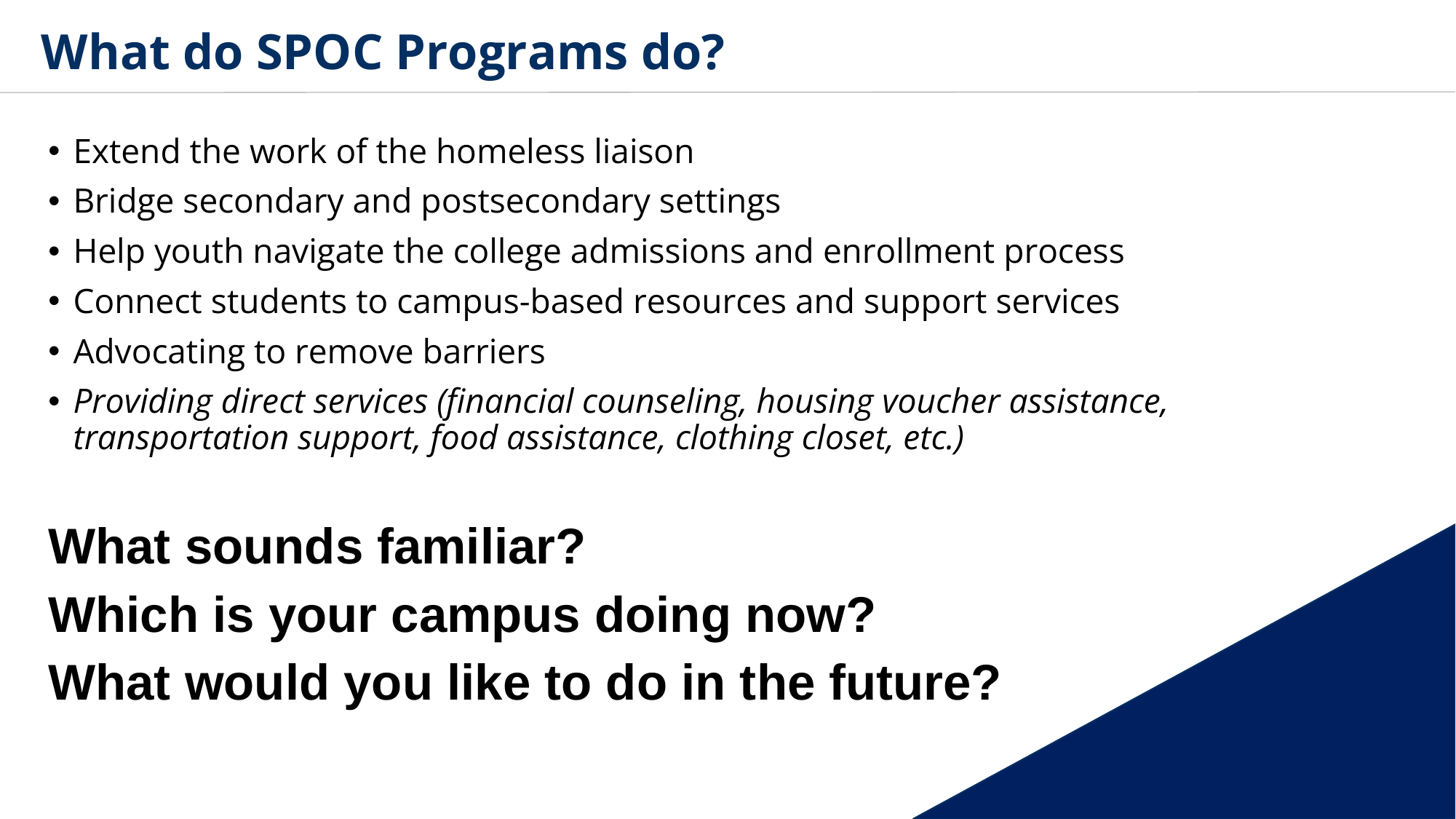

# What do SPOC Programs do?
Extend the work of the homeless liaison
Bridge secondary and postsecondary settings
Help youth navigate the college admissions and enrollment process
Connect students to campus-based resources and support services
Advocating to remove barriers
Providing direct services (financial counseling, housing voucher assistance, transportation support, food assistance, clothing closet, etc.)

What sounds familiar?
Which is your campus doing now?
What would you like to do in the future?